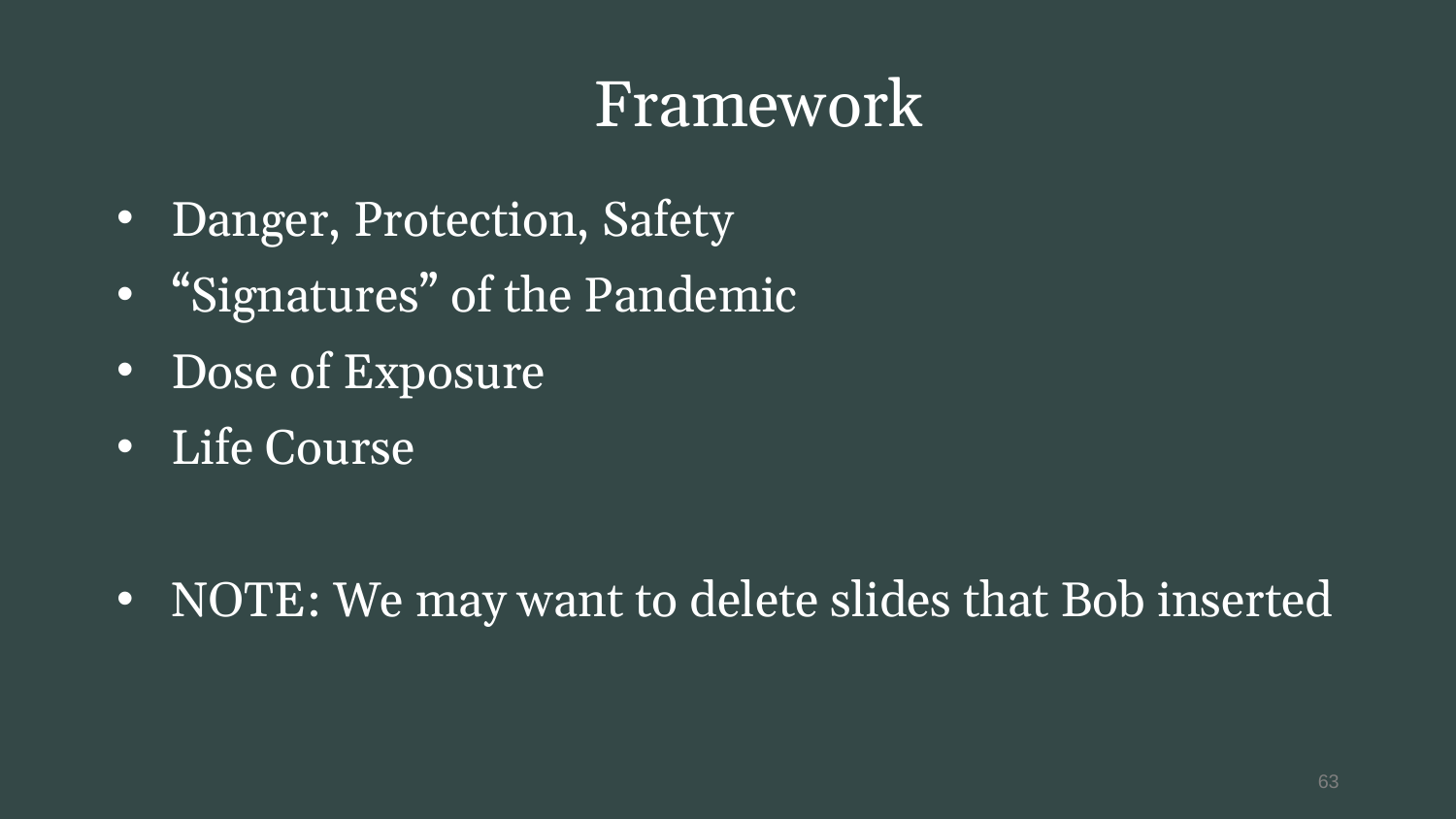

Framework
Danger, Protection, Safety
“Signatures” of the Pandemic
Dose of Exposure
Life Course

NOTE: We may want to delete slides that Bob inserted
63